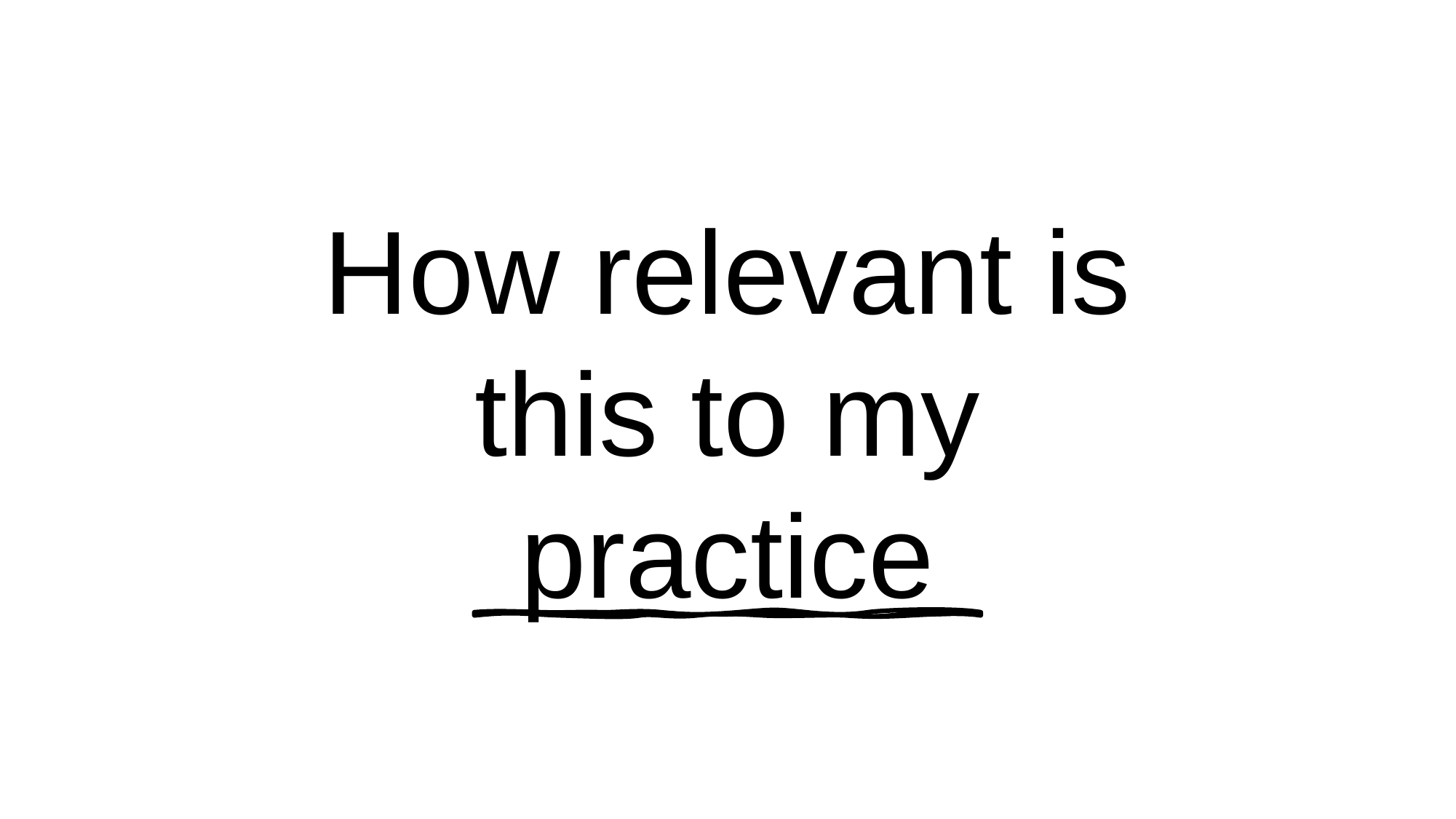

# How relevant is this to my practice